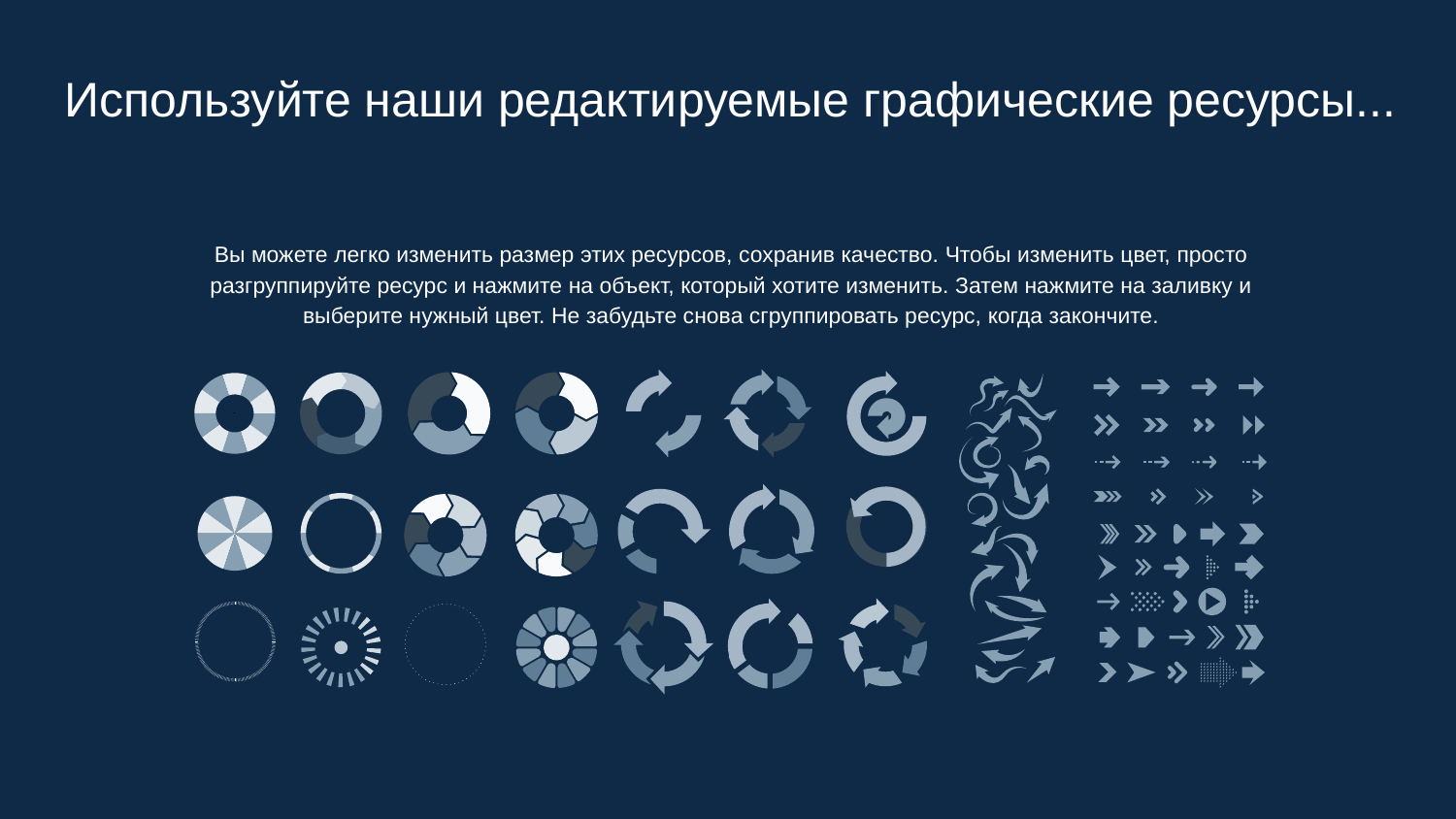

Используйте наши редактируемые графические ресурсы...
Вы можете легко изменить размер этих ресурсов, сохранив качество. Чтобы изменить цвет, просто разгруппируйте ресурс и нажмите на объект, который хотите изменить. Затем нажмите на заливку и выберите нужный цвет. Не забудьте снова сгруппировать ресурс, когда закончите.